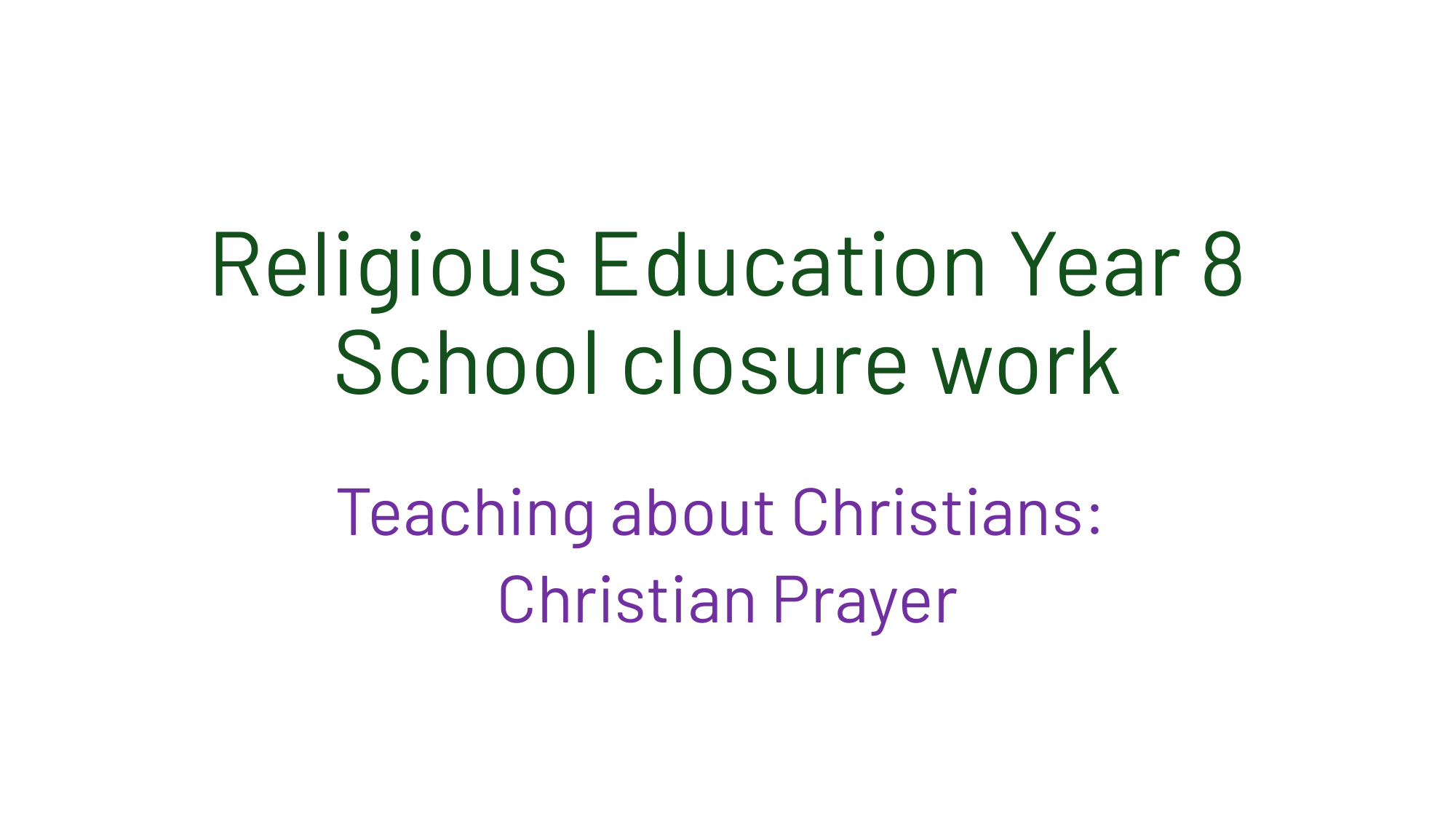

# Religious Education Year 8 School closure work
Teaching about Christians:
Christian Prayer